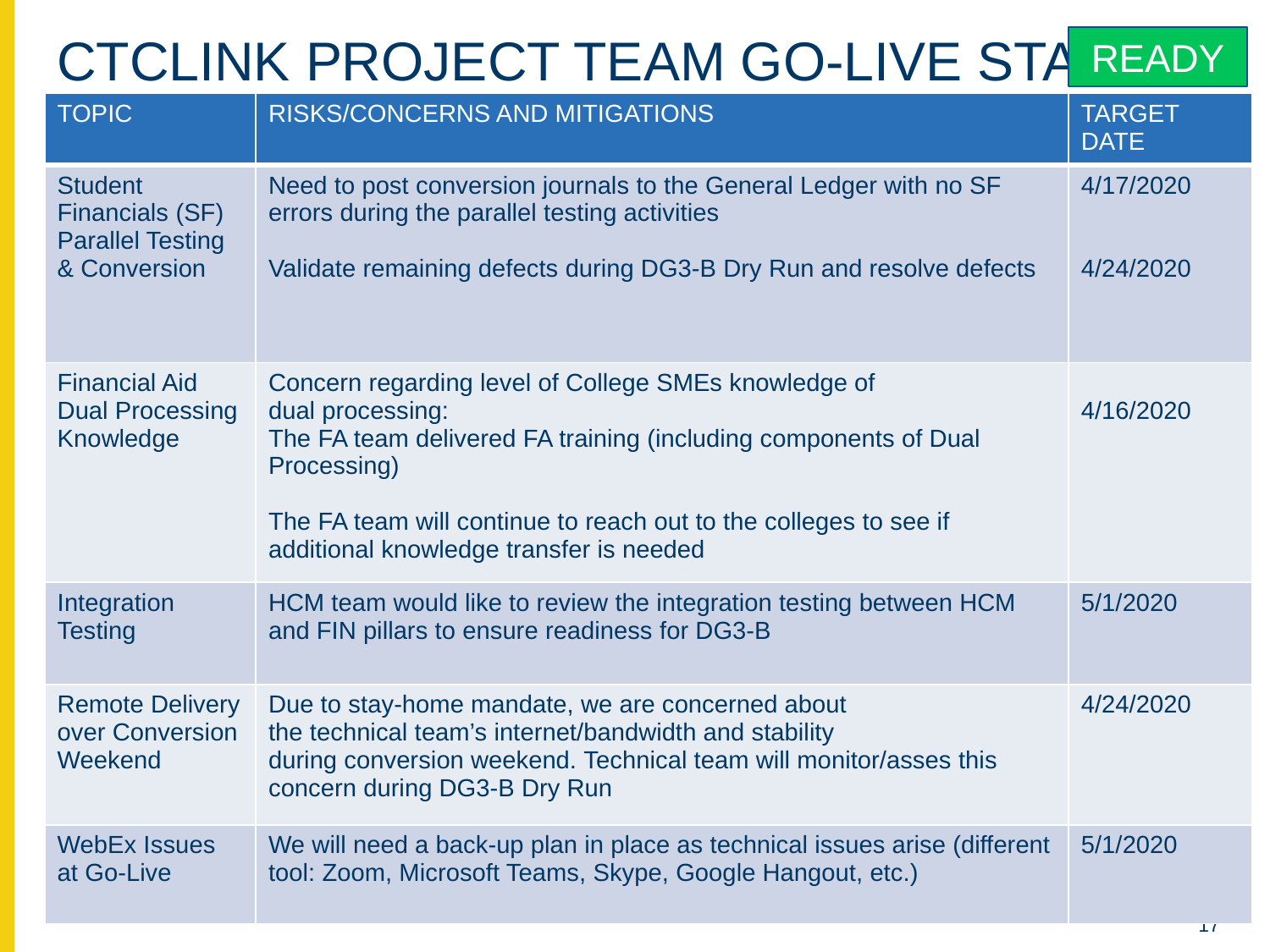

# Ctclink project team Go-Live Status:
READY
| TOPIC | RISKS/CONCERNS AND MITIGATIONS | TARGET DATE |
| --- | --- | --- |
| Student Financials (SF) Parallel Testing & Conversion | Need to post conversion journals to the General Ledger with no SF errors during the parallel testing activities Validate remaining defects during DG3-B Dry Run and resolve defects | 4/17/2020 4/24/2020 |
| Financial Aid Dual Processing Knowledge | Concern regarding level of College SMEs knowledge of dual processing:   The FA team delivered FA training (including components of Dual Processing)  The FA team will continue to reach out to the colleges to see if additional knowledge transfer is needed | 4/16/2020 |
| Integration Testing | HCM team would like to review the integration testing between HCM and FIN pillars to ensure readiness for DG3-B | 5/1/2020 |
| Remote Delivery over Conversion Weekend | Due to stay-home mandate, we are concerned about the technical team’s internet/bandwidth and stability during conversion weekend. Technical team will monitor/asses this concern during DG3-B Dry Run | 4/24/2020 |
| WebEx Issues at Go-Live | We will need a back-up plan in place as technical issues arise (different tool: Zoom, Microsoft Teams, Skype, Google Hangout, etc.) | 5/1/2020 |
17